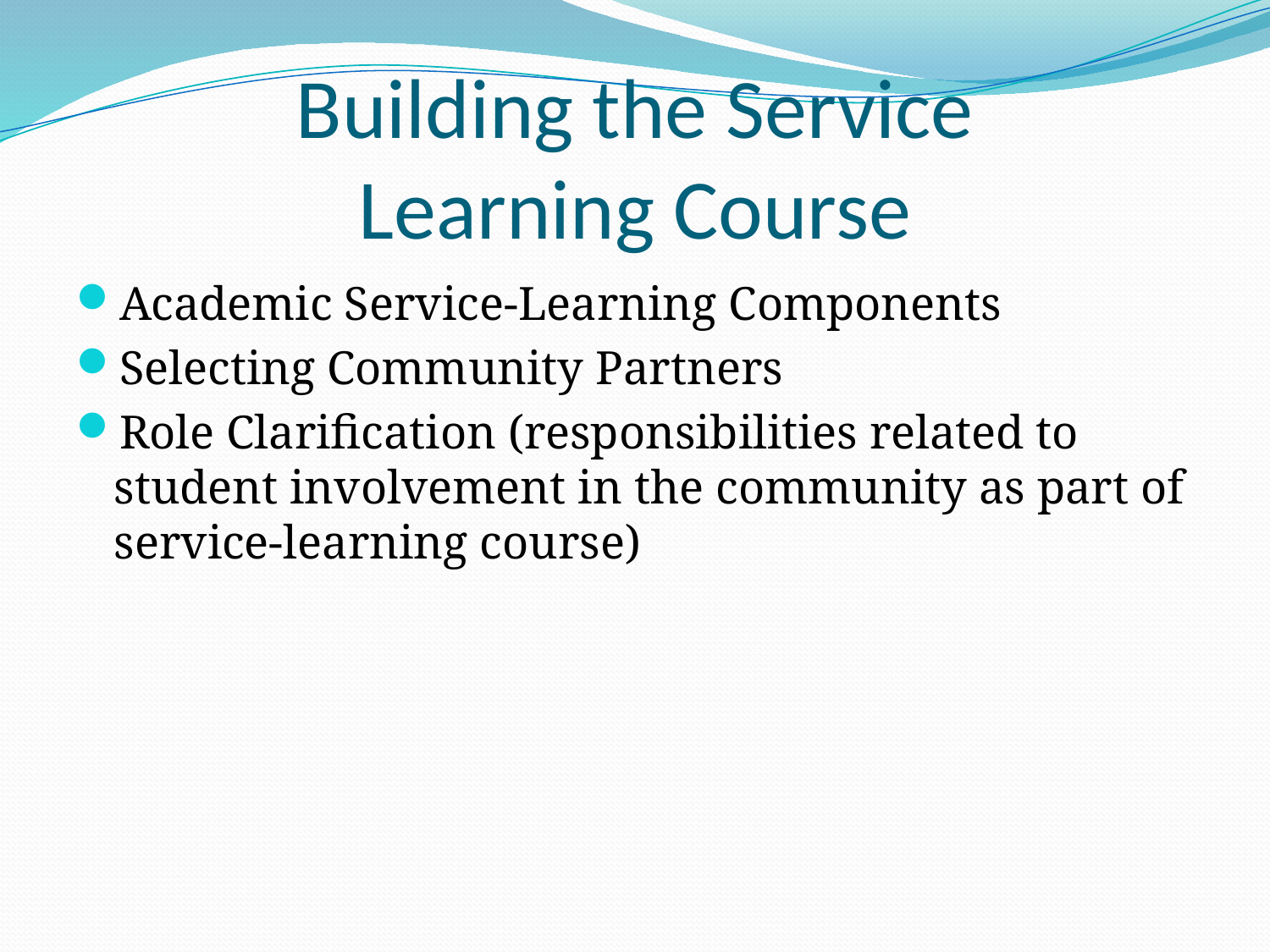

# Building the Service Learning Course
Academic Service-Learning Components
Selecting Community Partners
Role Clarification (responsibilities related to student involvement in the community as part of service-learning course)